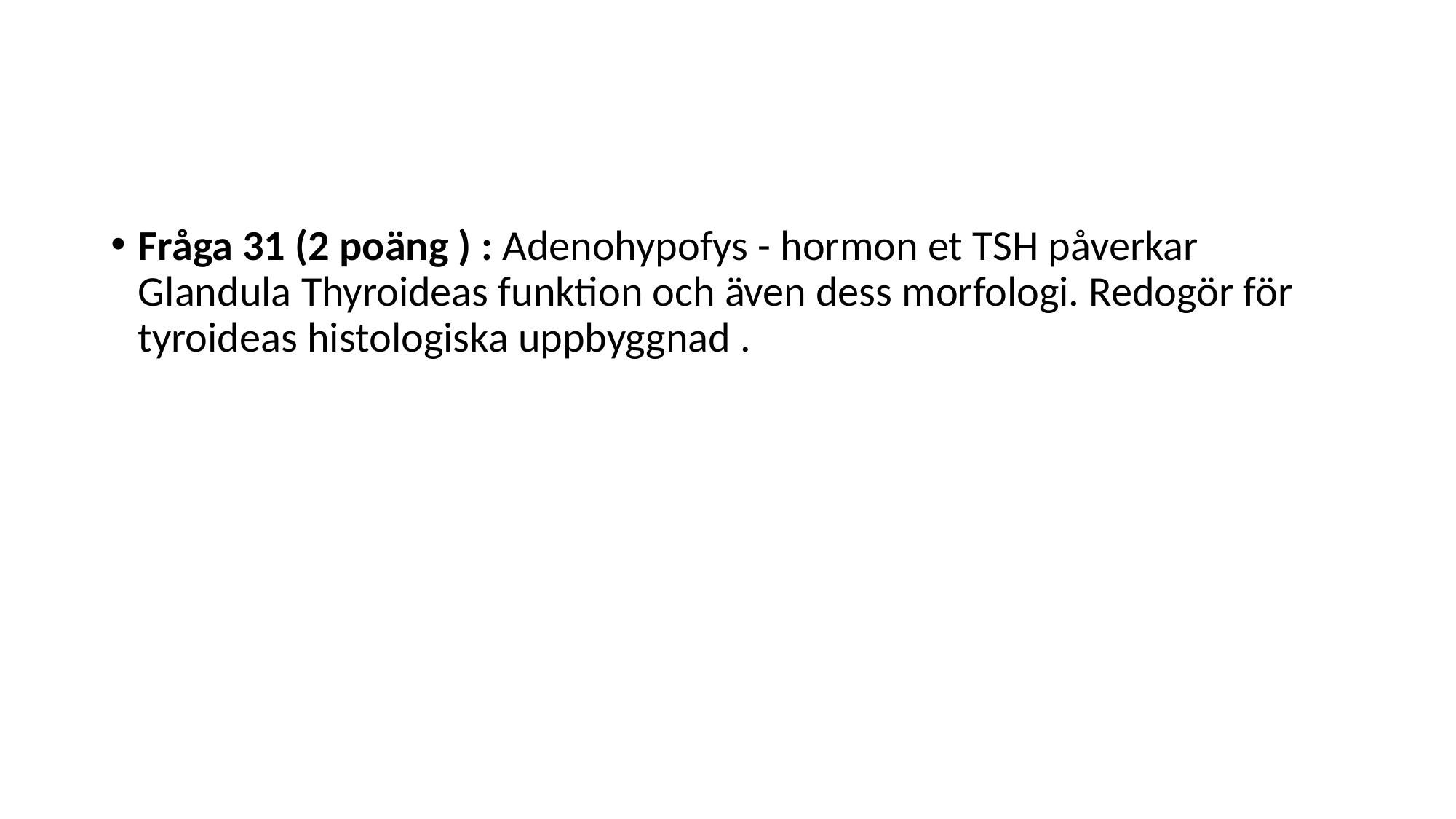

#
Fråga 31 (2 poäng ) : Adenohypofys - hormon et TSH påverkar Glandula Thyroideas funktion och även dess morfologi. Redogör för tyroideas histologiska uppbyggnad .